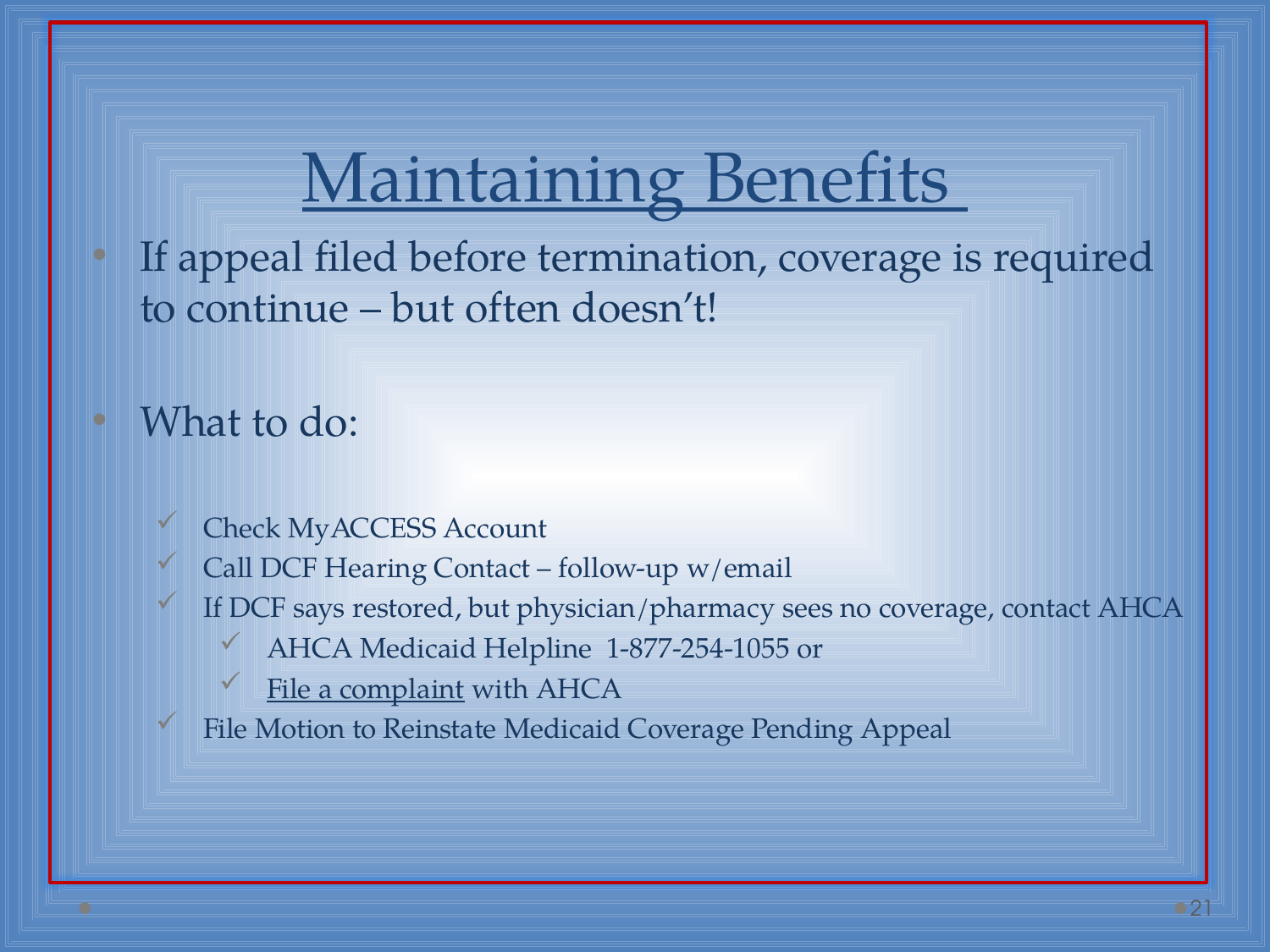

# Maintaining Benefits

If appeal filed before termination, coverage is required to continue – but often doesn’t!

What to do:

Check MyACCESS Account
Call DCF Hearing Contact – follow-up w/email
If DCF says restored, but physician/pharmacy sees no coverage, contact AHCA
AHCA Medicaid Helpline  1-877-254-1055 or
File a complaint with AHCA
File Motion to Reinstate Medicaid Coverage Pending Appeal

21